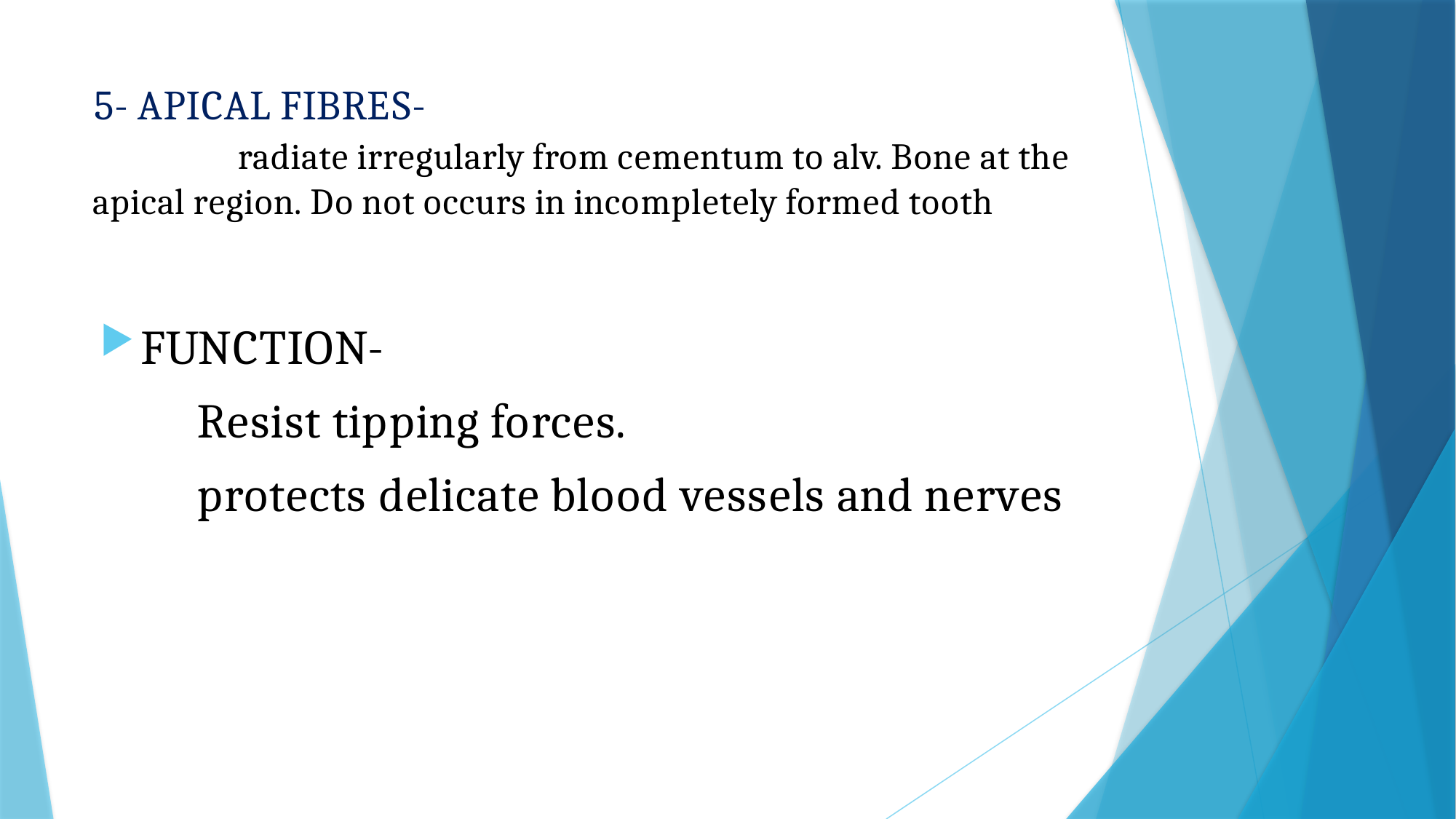

# 5- APICAL FIBRES- radiate irregularly from cementum to alv. Bone at the apical region. Do not occurs in incompletely formed tooth
FUNCTION-
         Resist tipping forces.
         protects delicate blood vessels and nerves